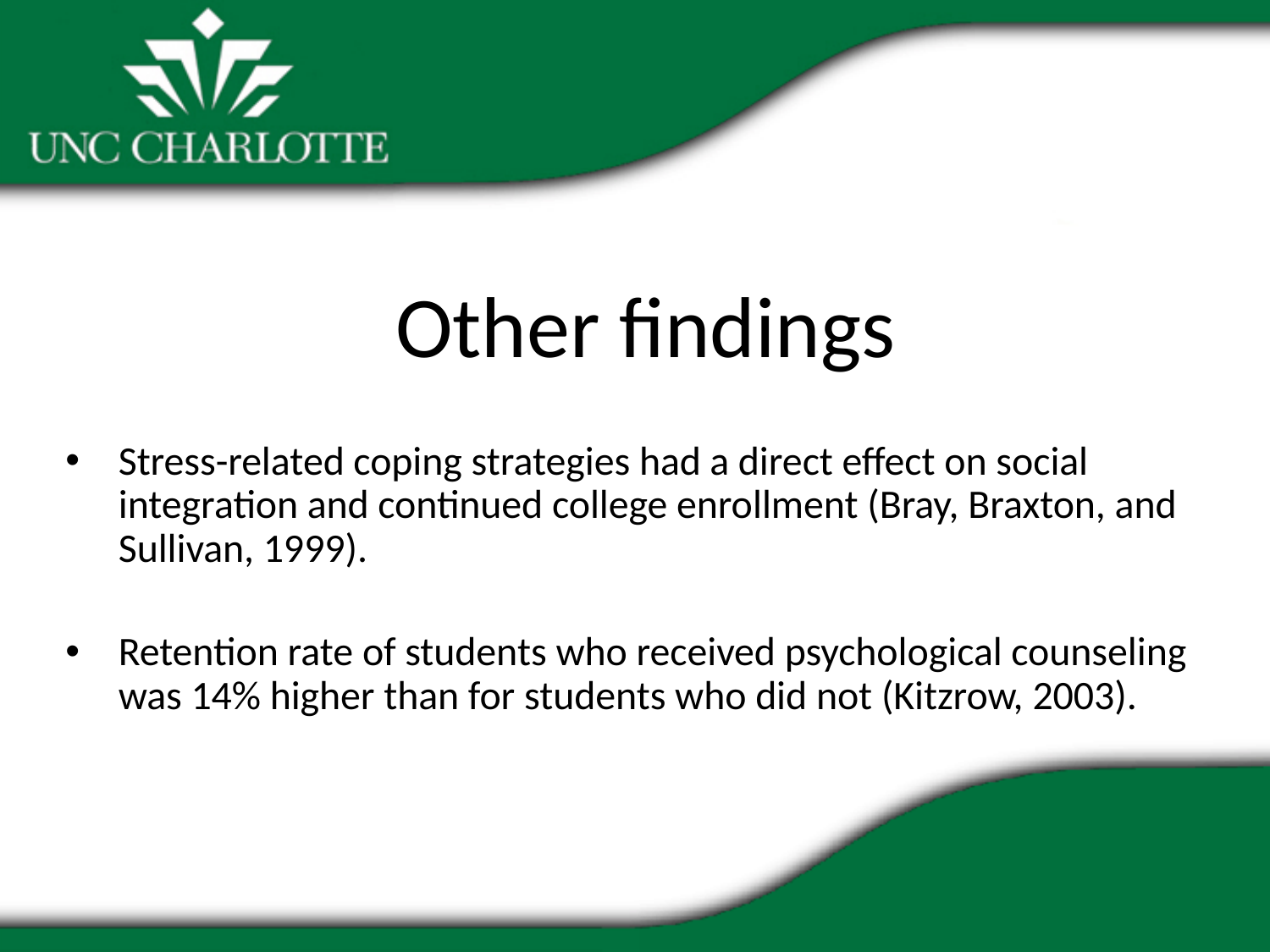

# Other findings
Stress-related coping strategies had a direct effect on social integration and continued college enrollment (Bray, Braxton, and Sullivan, 1999).

Retention rate of students who received psychological counseling was 14% higher than for students who did not (Kitzrow, 2003).